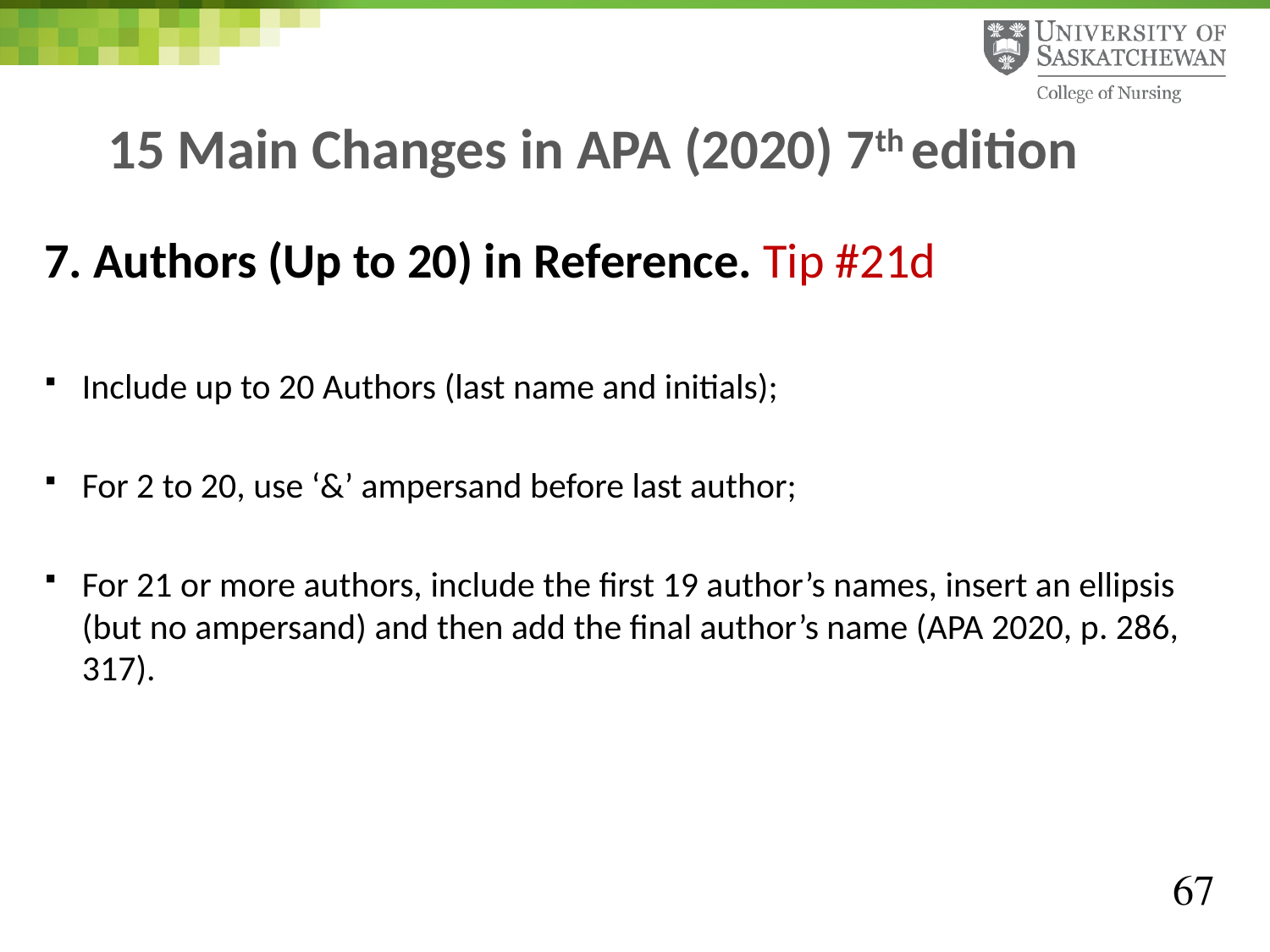

# 15 Main Changes in APA (2020) 7th edition
7. Authors (Up to 20) in Reference. Tip #21d

Include up to 20 Authors (last name and initials);

For 2 to 20, use ‘&’ ampersand before last author;

For 21 or more authors, include the first 19 author’s names, insert an ellipsis (but no ampersand) and then add the final author’s name (APA 2020, p. 286, 317).